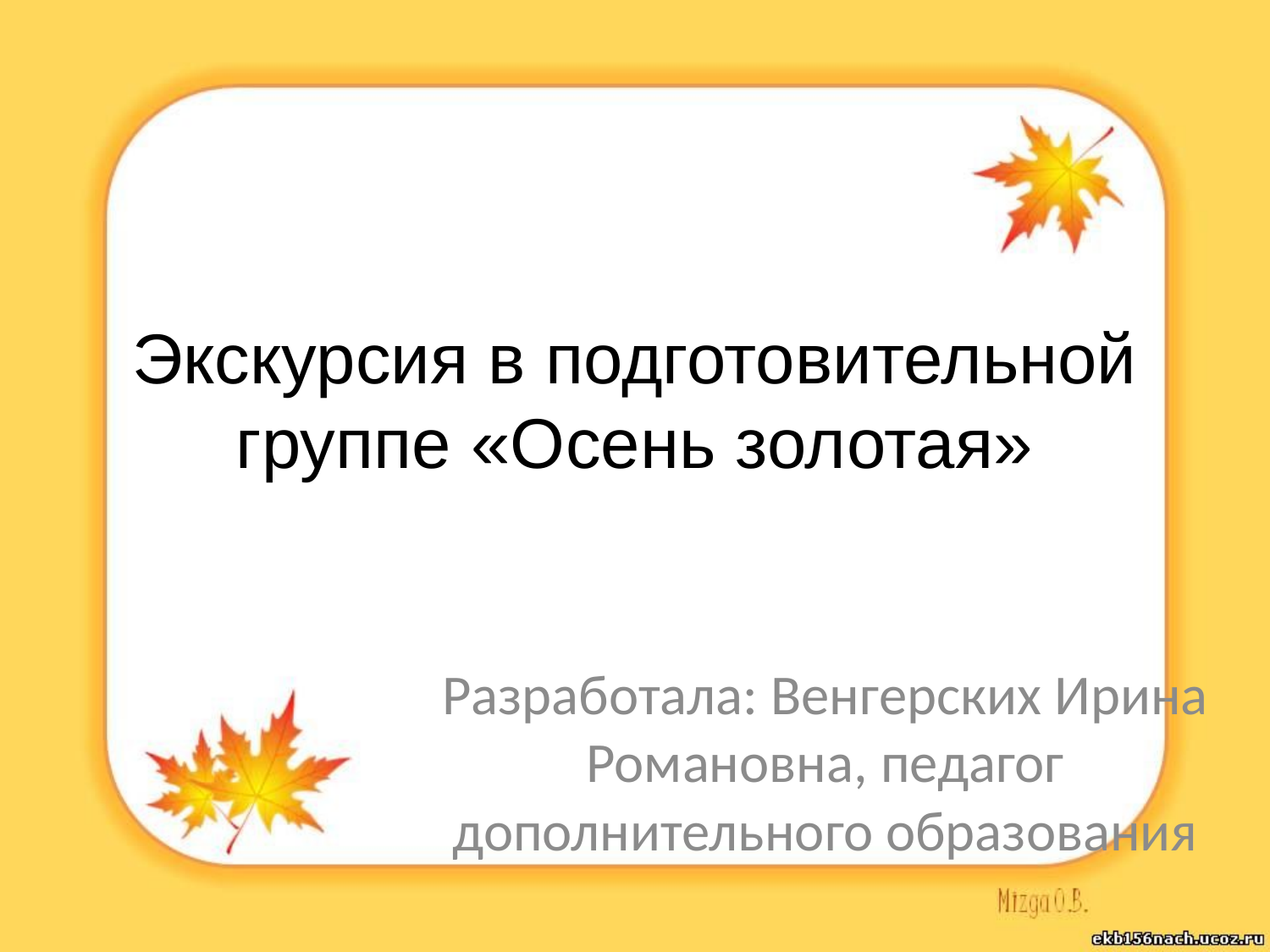

# Экскурсия в подготовительной группе «Осень золотая»
Разработала: Венгерских Ирина Романовна, педагог дополнительного образования